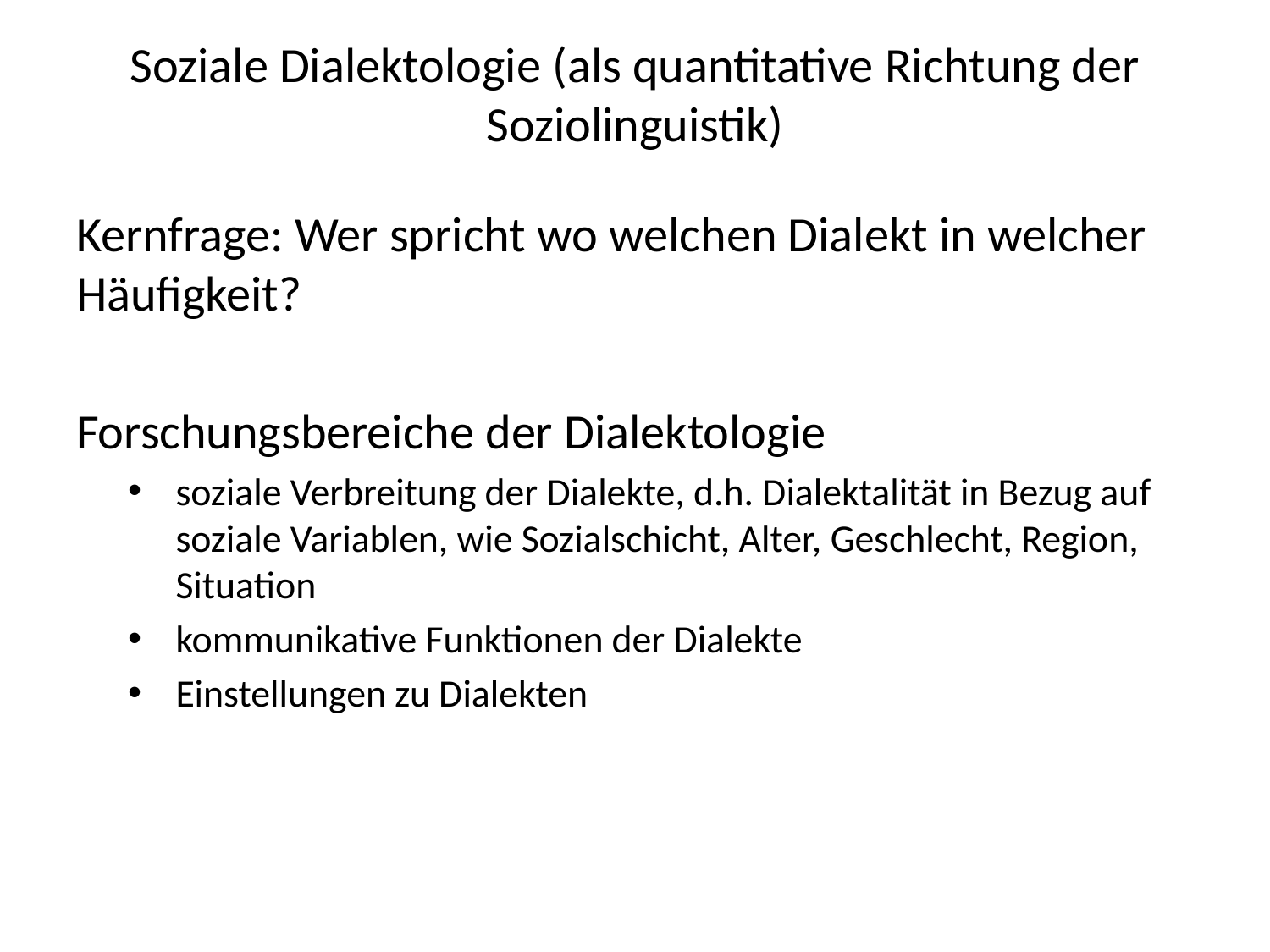

# Soziale Dialektologie (als quantitative Richtung der Soziolinguistik)
Kernfrage: Wer spricht wo welchen Dialekt in welcher Häufigkeit?

Forschungsbereiche der Dialektologie
soziale Verbreitung der Dialekte, d.h. Dialektalität in Bezug auf soziale Variablen, wie Sozialschicht, Alter, Geschlecht, Region, Situation
kommunikative Funktionen der Dialekte
Einstellungen zu Dialekten